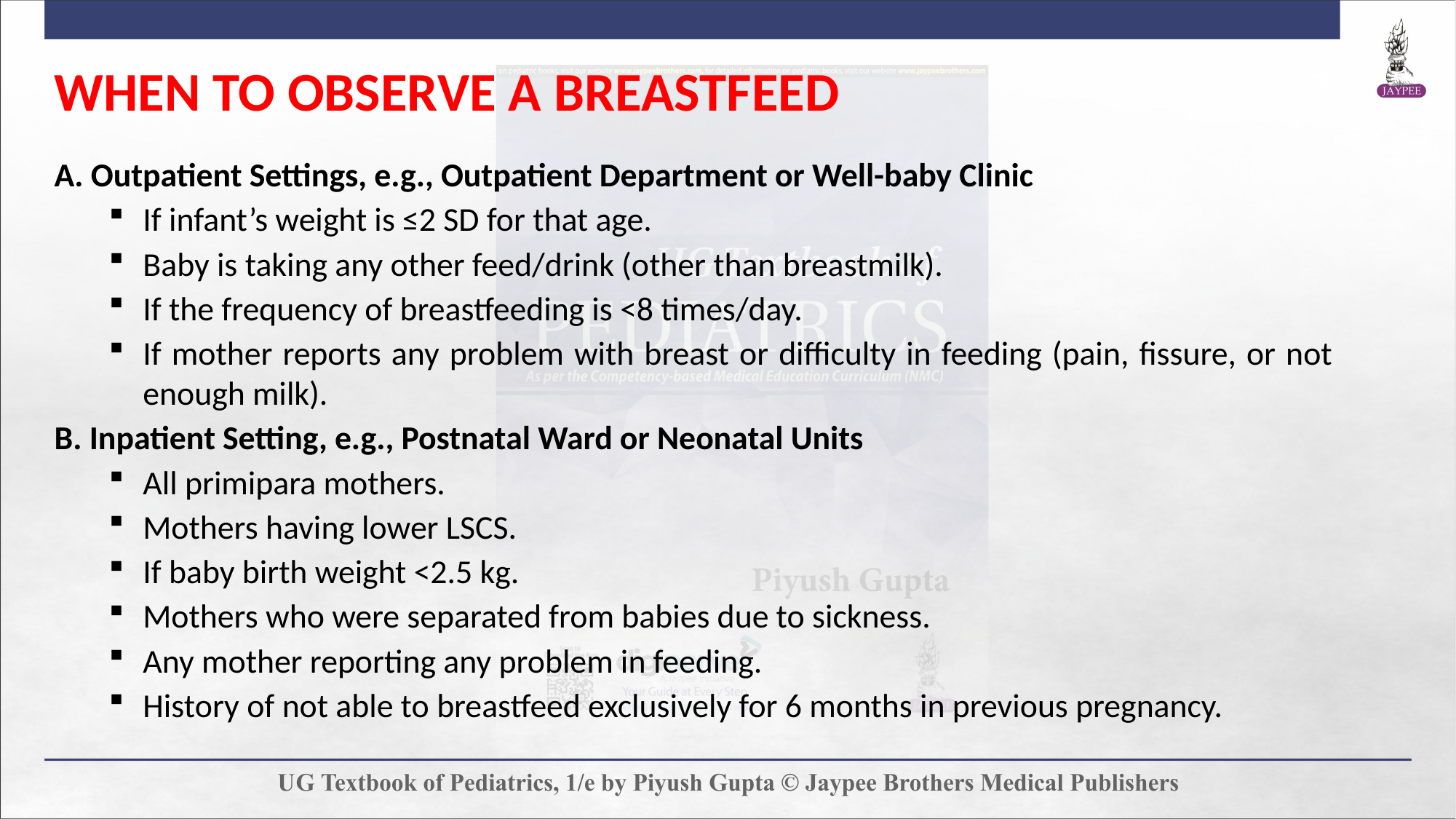

WHEN TO OBSERVE A BREASTFEED
A. Outpatient Settings, e.g., Outpatient Department or Well-baby Clinic
If infant’s weight is ≤2 SD for that age.
Baby is taking any other feed/drink (other than breastmilk).
If the frequency of breastfeeding is <8 times/day.
If mother reports any problem with breast or difficulty in feeding (pain, fissure, or not enough milk).
B. Inpatient Setting, e.g., Postnatal Ward or Neonatal Units
All primipara mothers.
Mothers having lower LSCS.
If baby birth weight <2.5 kg.
Mothers who were separated from babies due to sickness.
Any mother reporting any problem in feeding.
History of not able to breastfeed exclusively for 6 months in previous pregnancy.